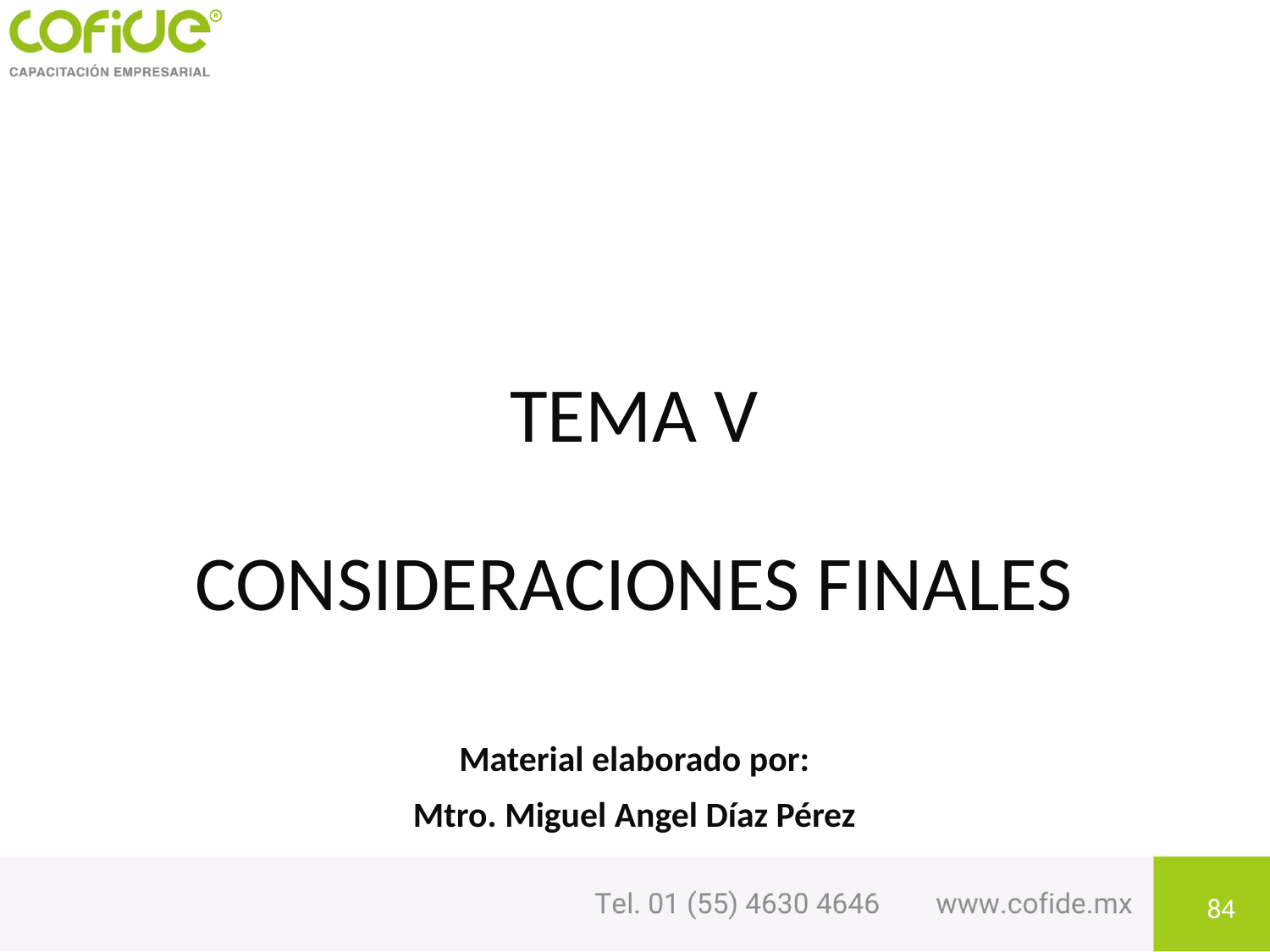

# TEMA V CONSIDERACIONES FINALES
Material elaborado por:
Mtro. Miguel Angel Díaz Pérez
84